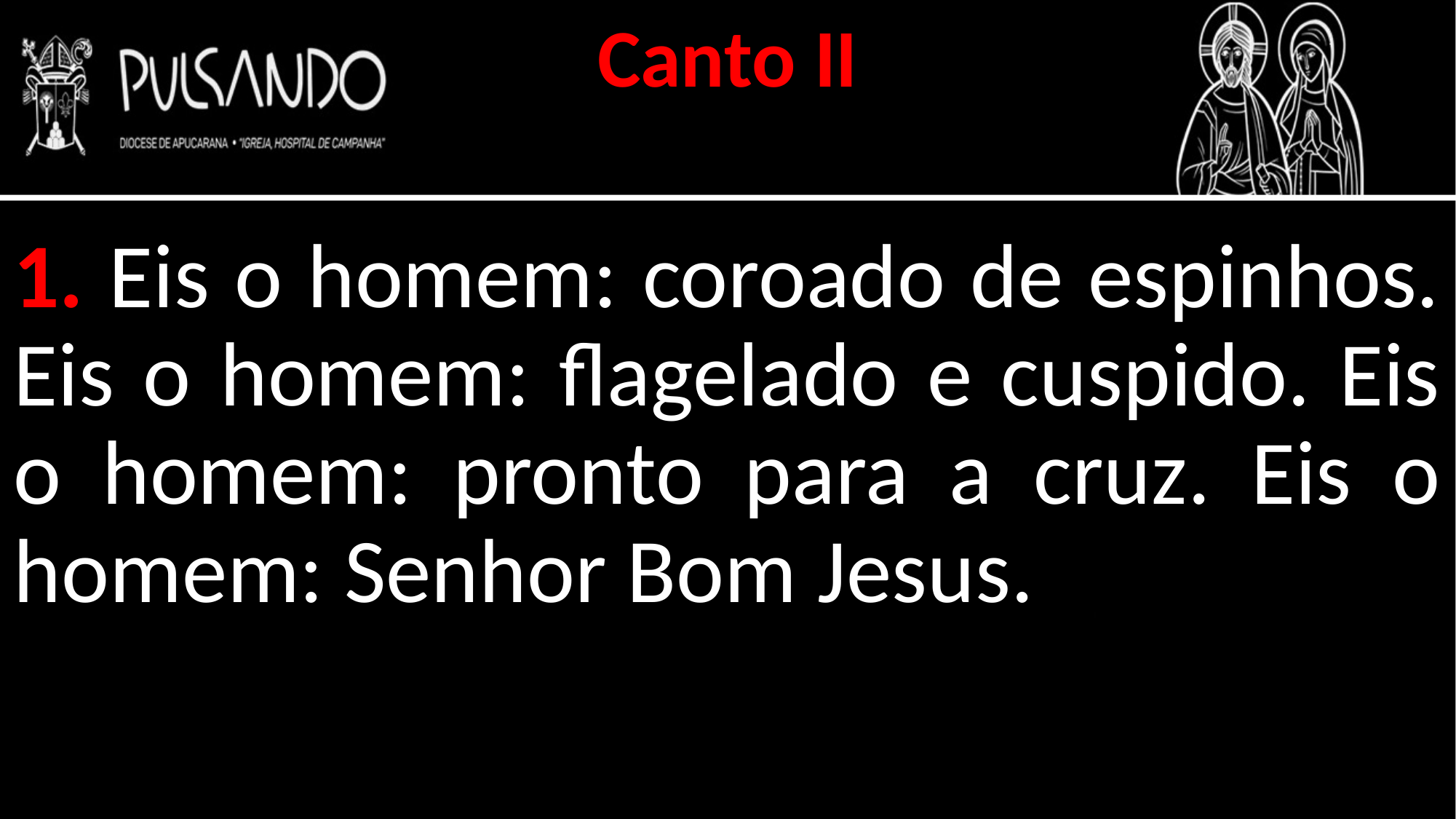

Canto II
1. Eis o homem: coroado de espinhos. Eis o homem: flagelado e cuspido. Eis o homem: pronto para a cruz. Eis o homem: Senhor Bom Jesus.